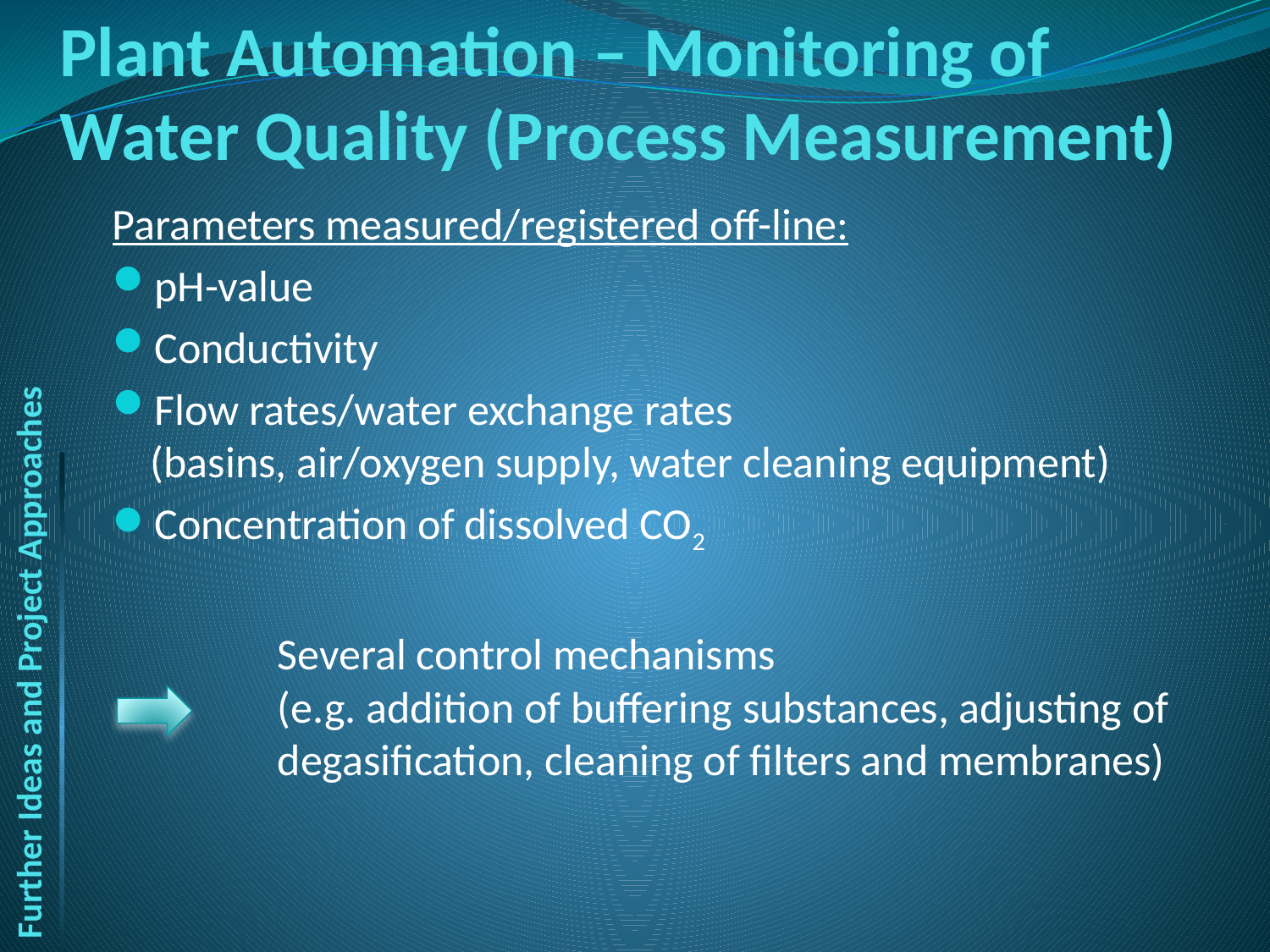

# Plant Automation – Monitoring of Water Quality (Process Measurement)
Parameters measured/registered off-line:
pH-value
Conductivity
Flow rates/water exchange rates
(basins, air/oxygen supply, water cleaning equipment)
Concentration of dissolved CO2

		Several control mechanisms
	(e.g. addition of buffering substances, adjusting of 	degasification, cleaning of filters and membranes)

Further Ideas and Project Approaches